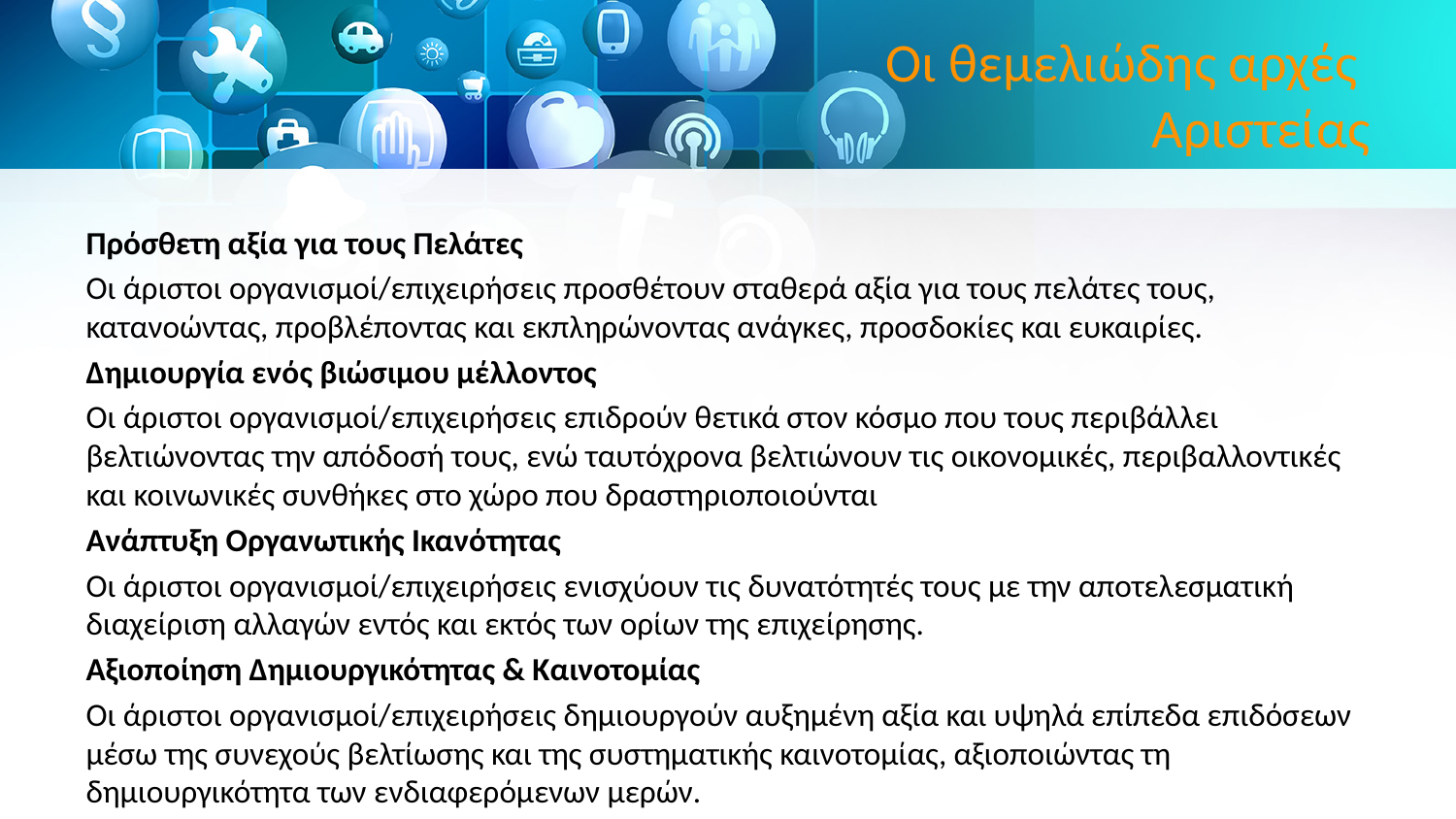

# Οι θεμελιώδης αρχές Αριστείας
Πρόσθετη αξία για τους Πελάτες
Οι άριστοι οργανισμοί/επιχειρήσεις προσθέτουν σταθερά αξία για τους πελάτες τους, κατανοώντας, προβλέποντας και εκπληρώνοντας ανάγκες, προσδοκίες και ευκαιρίες.
∆ημιουργία ενός βιώσιμου μέλλοντος
Οι άριστοι οργανισμοί/επιχειρήσεις επιδρούν θετικά στον κόσμο που τους περιβάλλει βελτιώνοντας την απόδοσή τους, ενώ ταυτόχρονα βελτιώνουν τις οικονομικές, περιβαλλοντικές και κοινωνικές συνθήκες στο χώρο που δραστηριοποιούνται
Ανάπτυξη Οργανωτικής Ικανότητας
Οι άριστοι οργανισμοί/επιχειρήσεις ενισχύουν τις δυνατότητές τους με την αποτελεσματική διαχείριση αλλαγών εντός και εκτός των ορίων της επιχείρησης.
Αξιοποίηση ∆ημιουργικότητας & Καινοτομίας
Οι άριστοι οργανισμοί/επιχειρήσεις δημιουργούν αυξημένη αξία και υψηλά επίπεδα επιδόσεων μέσω της συνεχούς βελτίωσης και της συστηματικής καινοτομίας, αξιοποιώντας τη δημιουργικότητα των ενδιαφερόμενων μερών.